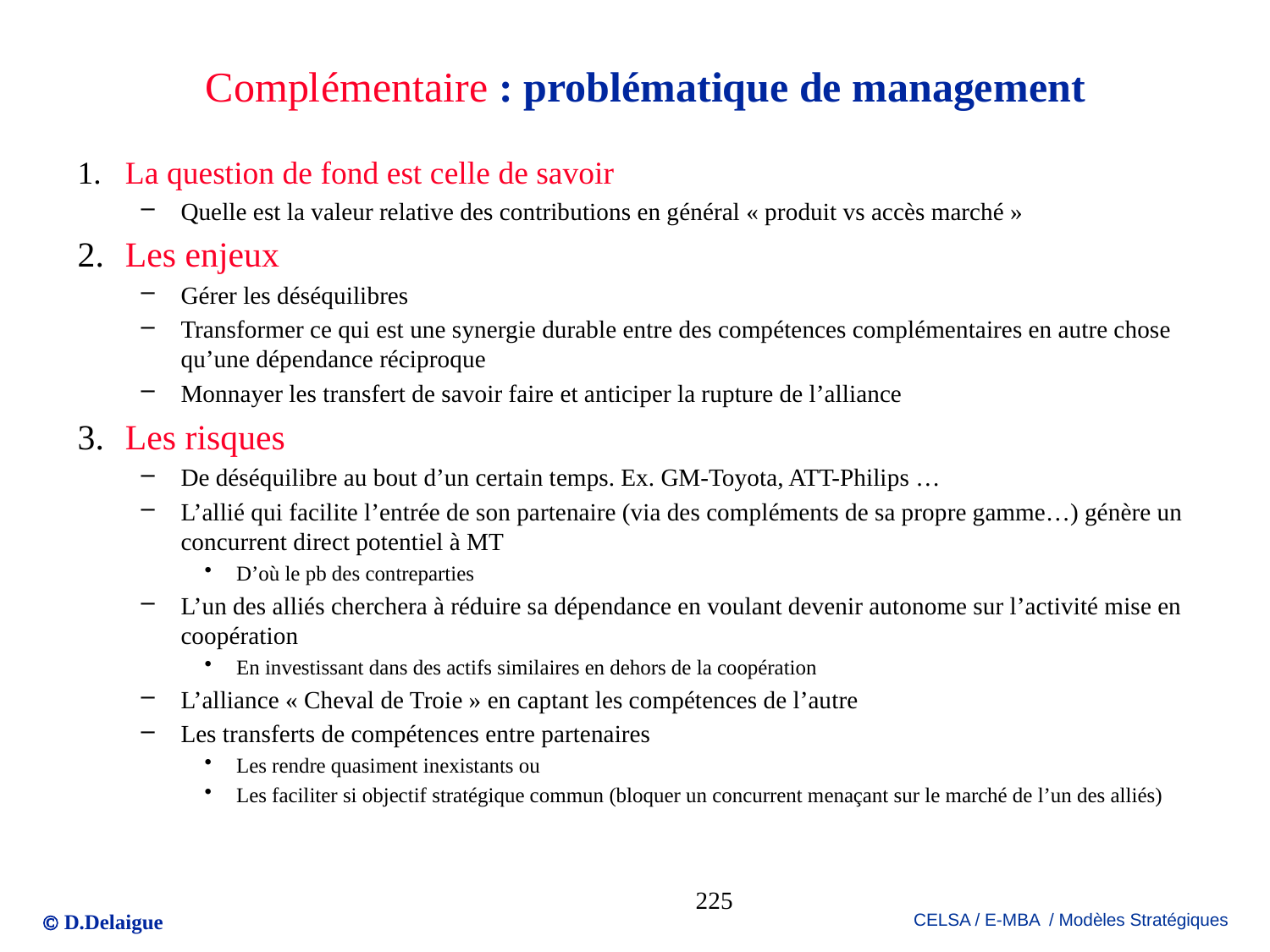

# Complémentaire : problématique de management
La question de fond est celle de savoir
Quelle est la valeur relative des contributions en général « produit vs accès marché »
Les enjeux
Gérer les déséquilibres
Transformer ce qui est une synergie durable entre des compétences complémentaires en autre chose qu’une dépendance réciproque
Monnayer les transfert de savoir faire et anticiper la rupture de l’alliance
Les risques
De déséquilibre au bout d’un certain temps. Ex. GM-Toyota, ATT-Philips …
L’allié qui facilite l’entrée de son partenaire (via des compléments de sa propre gamme…) génère un concurrent direct potentiel à MT
D’où le pb des contreparties
L’un des alliés cherchera à réduire sa dépendance en voulant devenir autonome sur l’activité mise en coopération
En investissant dans des actifs similaires en dehors de la coopération
L’alliance « Cheval de Troie » en captant les compétences de l’autre
Les transferts de compétences entre partenaires
Les rendre quasiment inexistants ou
Les faciliter si objectif stratégique commun (bloquer un concurrent menaçant sur le marché de l’un des alliés)
225